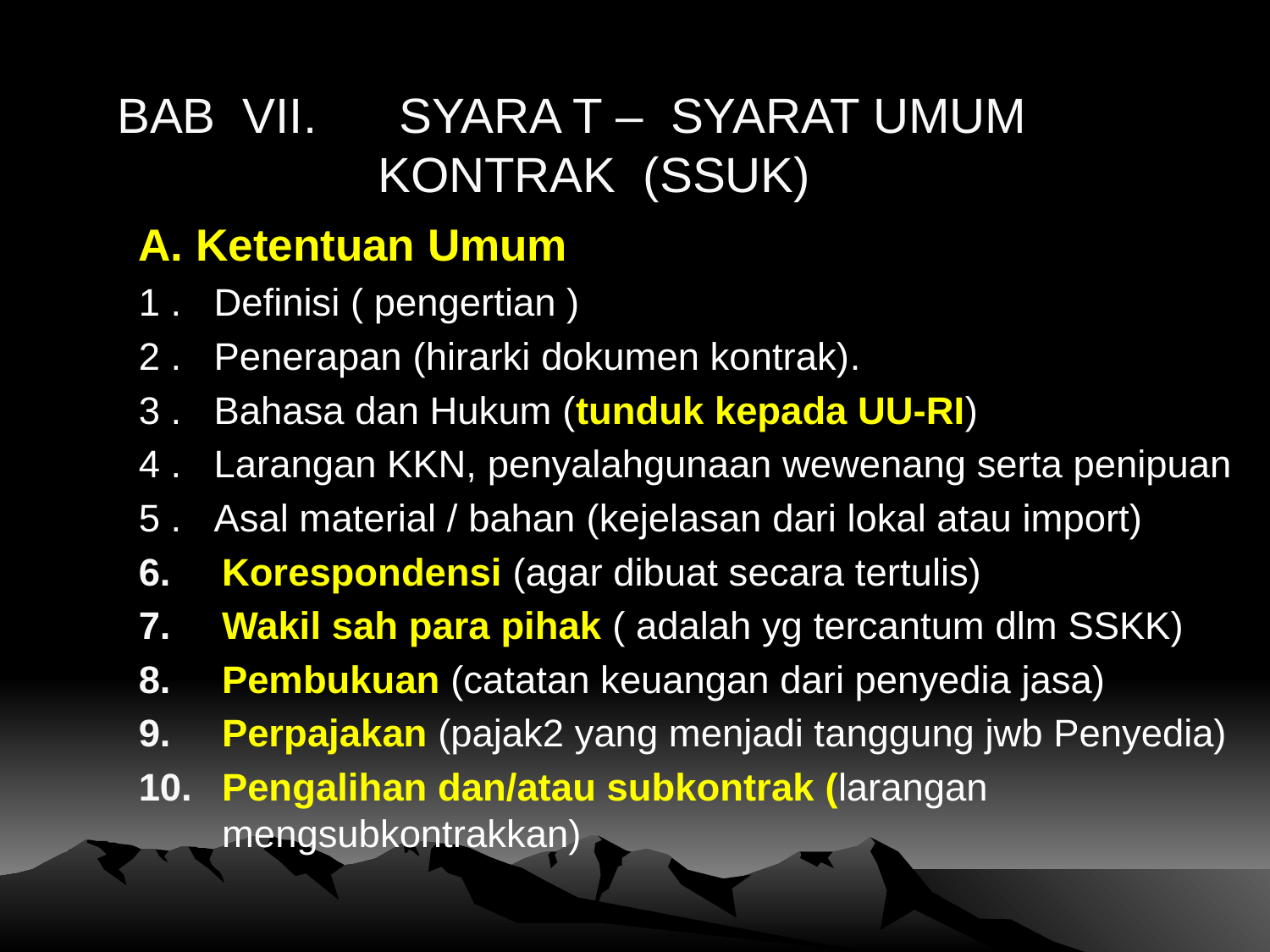

# BAB  VII.      SYARA T –  SYARAT UMUM KONTRAK  (SSUK)
A. Ketentuan Umum
1 .   Definisi ( pengertian )
2 .   Penerapan (hirarki dokumen kontrak).
3 .   Bahasa dan Hukum (tunduk kepada UU-RI)
4 .   Larangan KKN, penyalahgunaan wewenang serta penipuan
5 .   Asal material / bahan (kejelasan dari lokal atau import)
Korespondensi (agar dibuat secara tertulis)
Wakil sah para pihak ( adalah yg tercantum dlm SSKK)
Pembukuan (catatan keuangan dari penyedia jasa)
Perpajakan (pajak2 yang menjadi tanggung jwb Penyedia)
Pengalihan dan/atau subkontrak (larangan mengsubkontrakkan)